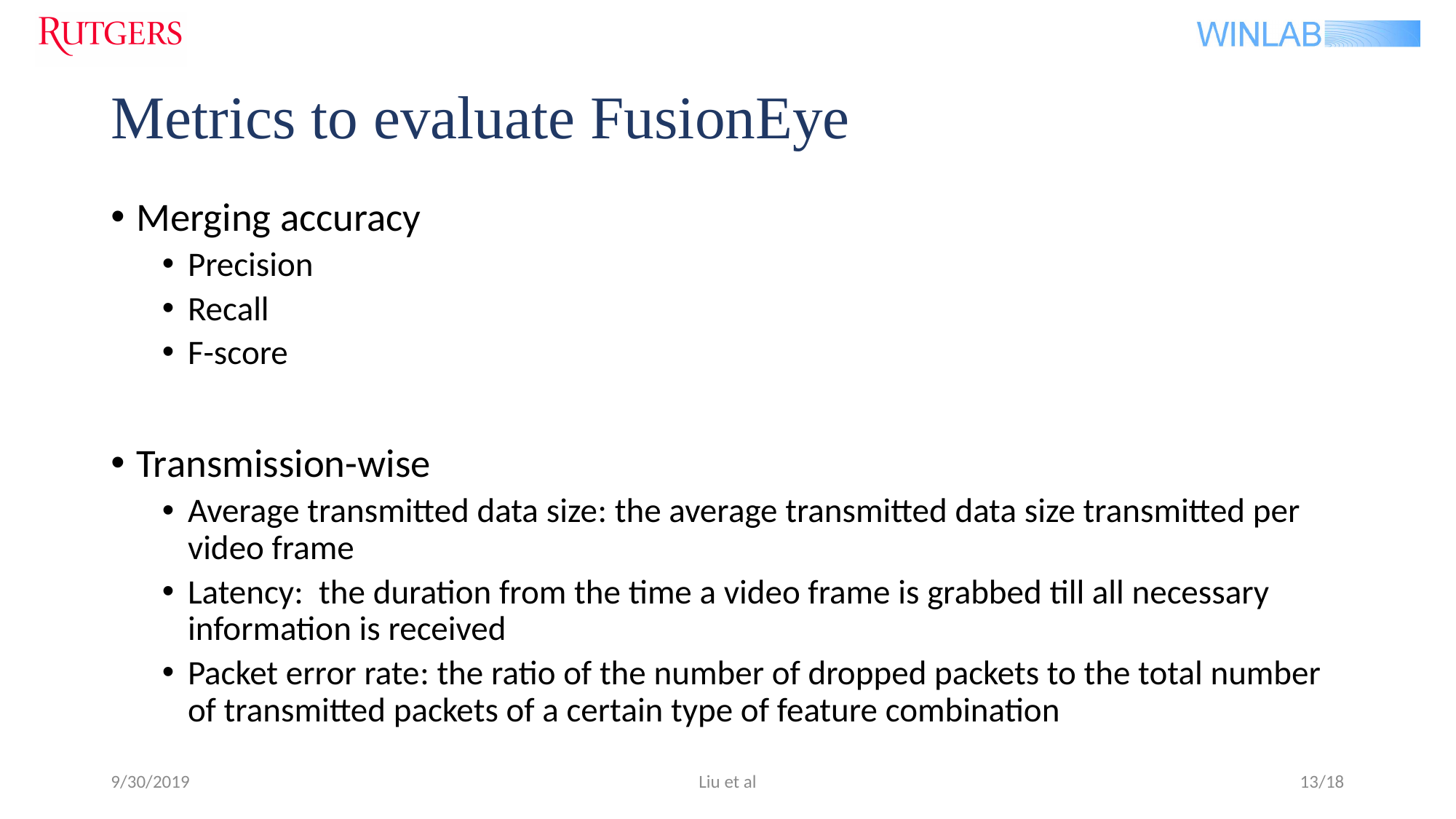

# Metrics to evaluate FusionEye
Merging accuracy
Precision
Recall
F-score

Transmission-wise
Average transmitted data size: the average transmitted data size transmitted per video frame
Latency:  the duration from the time a video frame is grabbed till all necessary information is received
Packet error rate: the ratio of the number of dropped packets to the total number of transmitted packets of a certain type of feature combination

9/30/2019
Liu et al
13/18